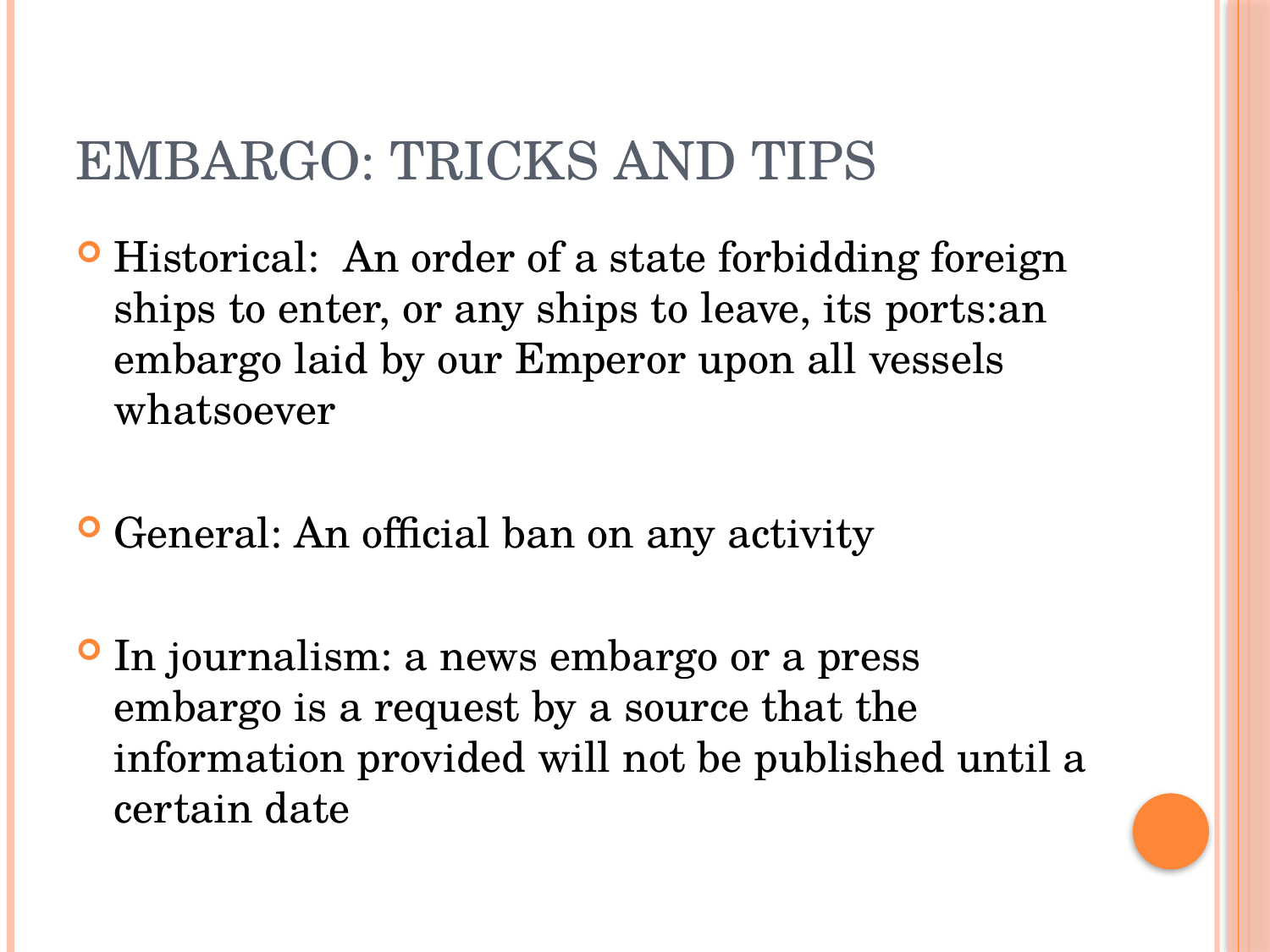

# Embargo: tricks and tips
Historical:  An order of a state forbidding foreign ships to enter, or any ships to leave, its ports:an embargo laid by our Emperor upon all vessels whatsoever

General: An official ban on any activity

In journalism: a news embargo or a press embargo is a request by a source that the information provided will not be published until a certain date